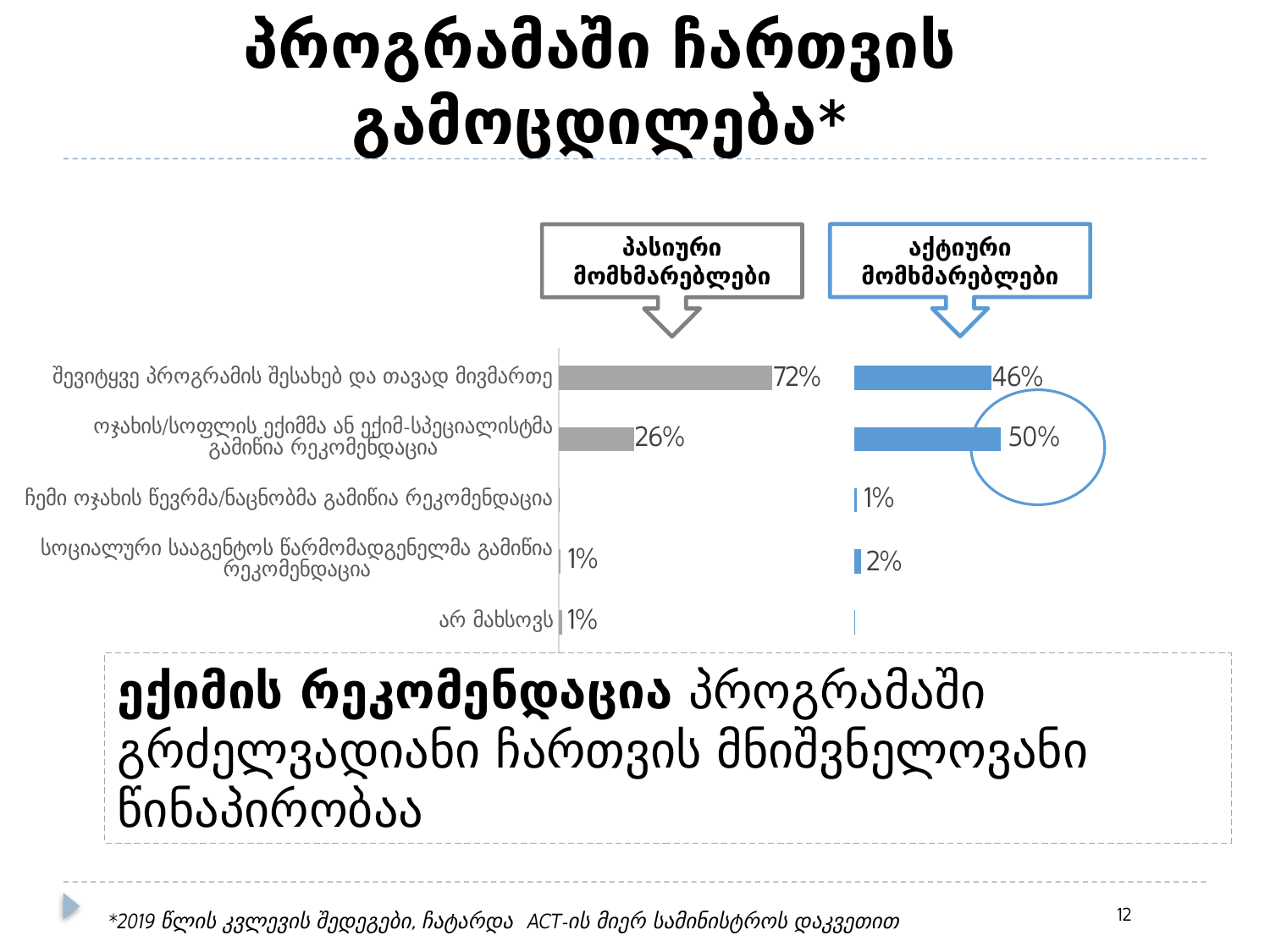

პროგრამაში ჩართვის გამოცდილება*
აქტიური მომხმარებლები
პასიური მომხმარებლები

### Chart

| Category | Series 1 | Series 2 | Series 3 | Series 4 |
|---|---|---|---|---|
| შევიტყვე პროგრამის შესახებ და თავად მივმართე | 0.7229523109064949 | 0.2770476890935051 | 0.46357225935513874 | 0.5364277406448612 |
| ოჯახის/სოფლის ექიმმა ან ექიმ-სპეციალისტმა გამიწია რეკომენდაცია | 0.25610897519978454 | 0.7438910248002155 | 0.4951604819008407 | 0.5048395180991593 |
| ჩემი ოჯახის წევრმა/ნაცნობმა გამიწია რეკომენდაცია | 0.0034417557465777336 | 0.9965582442534223 | 0.007296787381335965 | 0.992703212618664 |
| სოციალური სააგენტოს წარმომადგენელმა გამიწია რეკომენდაცია | 0.005162633619866601 | 0.9948373663801334 | 0.02347837267307644 | 0.9765216273269236 |
| არ მახსოვს | 0.012334324527276327 | 0.9876656754727237 | 0.001970796119709589 | 0.9980292038802904 |
ექიმის რეკომენდაცია პროგრამაში გრძელვადიანი ჩართვის მნიშვნელოვანი წინაპირობაა
12
*2019 წლის კვლევის შედეგები, ჩატარდა  ACT-ის მიერ სამინისტროს დაკვეთით